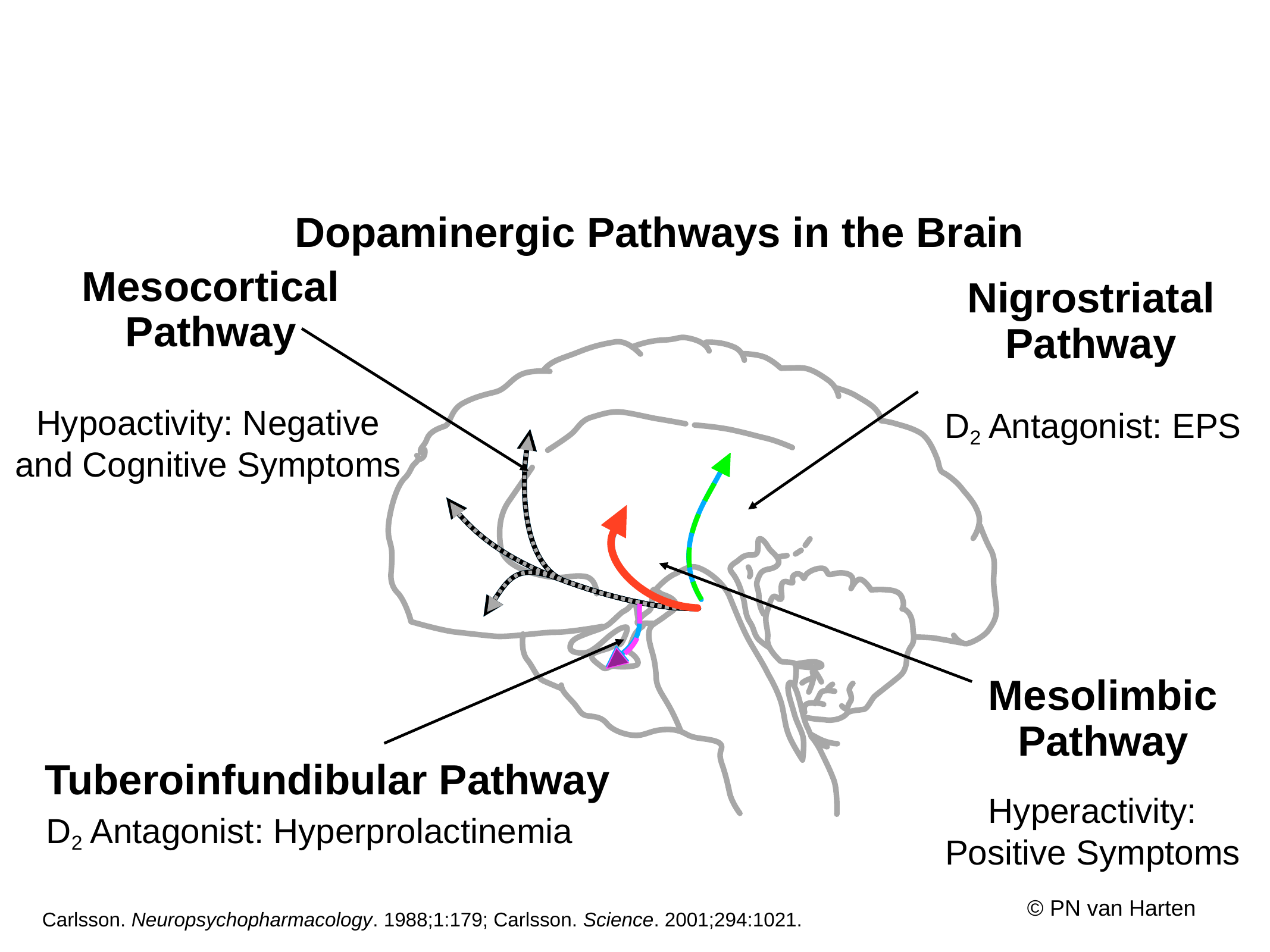

Dopaminergic Pathways in the Brain
Mesocortical
Pathway

Nigrostriatal
Pathway

Mesolimbic
Pathway

Tuberoinfundibular Pathway

Hypoactivity: Negative
and Cognitive Symptoms
D2 Antagonist: EPS

Hyperactivity:
Positive Symptoms
D2 Antagonist: Hyperprolactinemia
Carlsson. Neuropsychopharmacology. 1988;1:179; Carlsson. Science. 2001;294:1021.